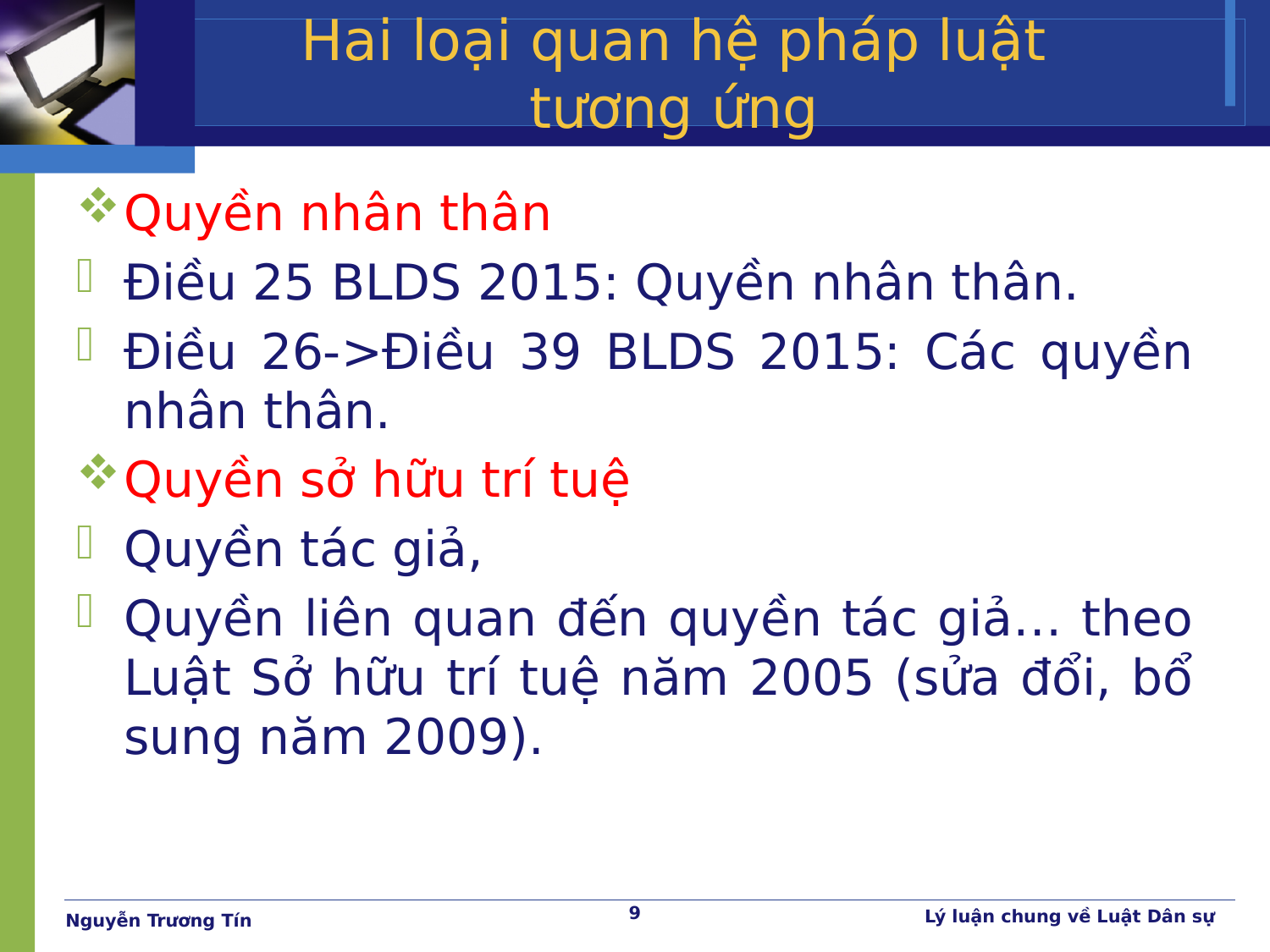

# Hai loại quan hệ pháp luật tương ứng
Quyền nhân thân
Điều 25 BLDS 2015: Quyền nhân thân.
Điều 26->Điều 39 BLDS 2015: Các quyền nhân thân.
Quyền sở hữu trí tuệ
Quyền tác giả,
Quyền liên quan đến quyền tác giả… theo Luật Sở hữu trí tuệ năm 2005 (sửa đổi, bổ sung năm 2009).
9
Lý luận chung về Luật Dân sự
Nguyễn Trương Tín